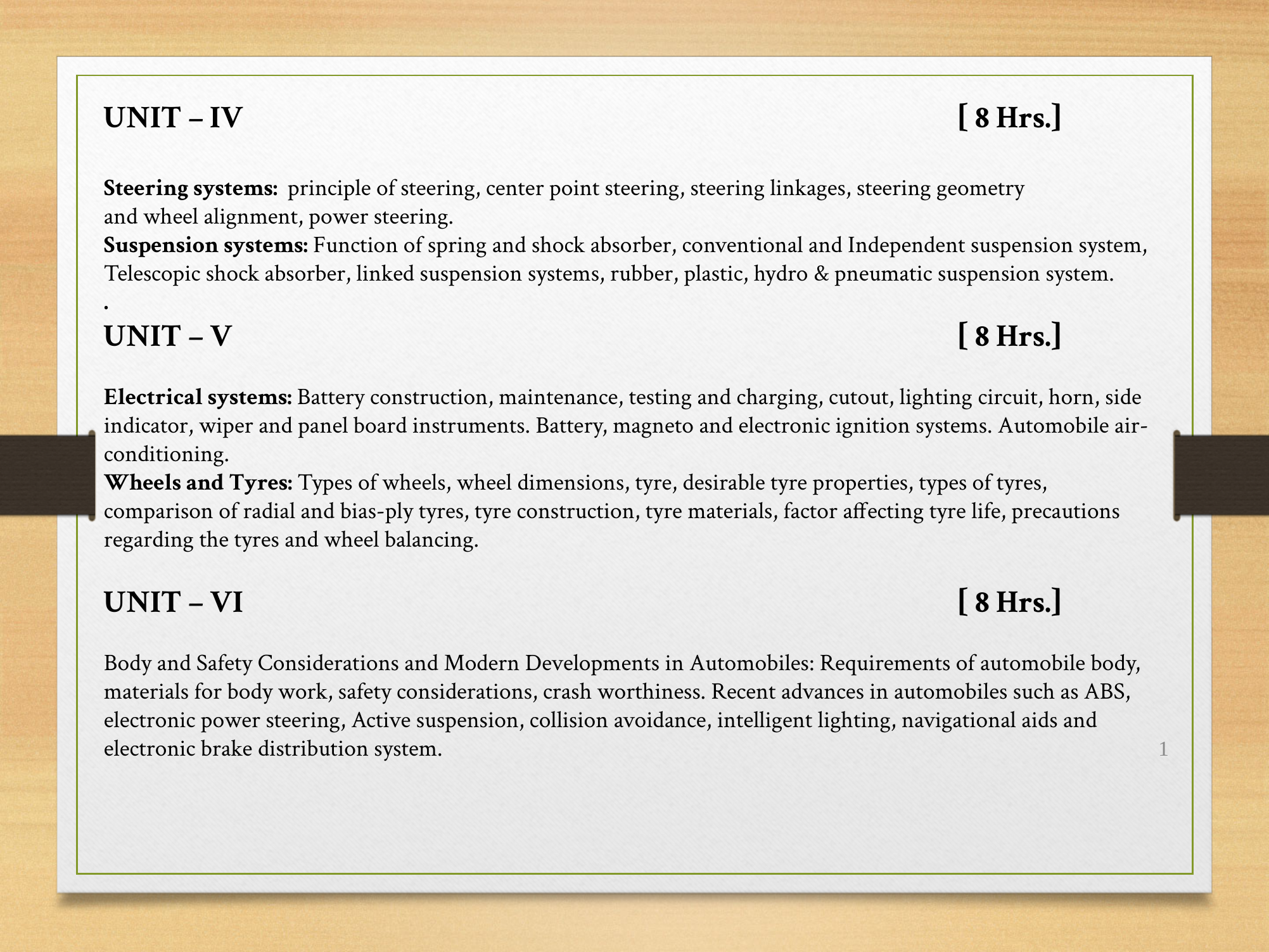

UNIT – IV           							[ 8 Hrs.]

Steering systems:  principle of steering, center point steering, steering linkages, steering geometry
and wheel alignment, power steering.
Suspension systems: Function of spring and shock absorber, conventional and Independent suspension system, Telescopic shock absorber, linked suspension systems, rubber, plastic, hydro & pneumatic suspension system.
.
UNIT – V           							[ 8 Hrs.]

Electrical systems: Battery construction, maintenance, testing and charging, cutout, lighting circuit, horn, side indicator, wiper and panel board instruments. Battery, magneto and electronic ignition systems. Automobile air-conditioning.
Wheels and Tyres: Types of wheels, wheel dimensions, tyre, desirable tyre properties, types of tyres, comparison of radial and bias-ply tyres, tyre construction, tyre materials, factor affecting tyre life, precautions regarding the tyres and wheel balancing.

UNIT – VI           							[ 8 Hrs.]

Body and Safety Considerations and Modern Developments in Automobiles: Requirements of automobile body, materials for body work, safety considerations, crash worthiness. Recent advances in automobiles such as ABS, electronic power steering, Active suspension, collision avoidance, intelligent lighting, navigational aids and electronic brake distribution system.
1